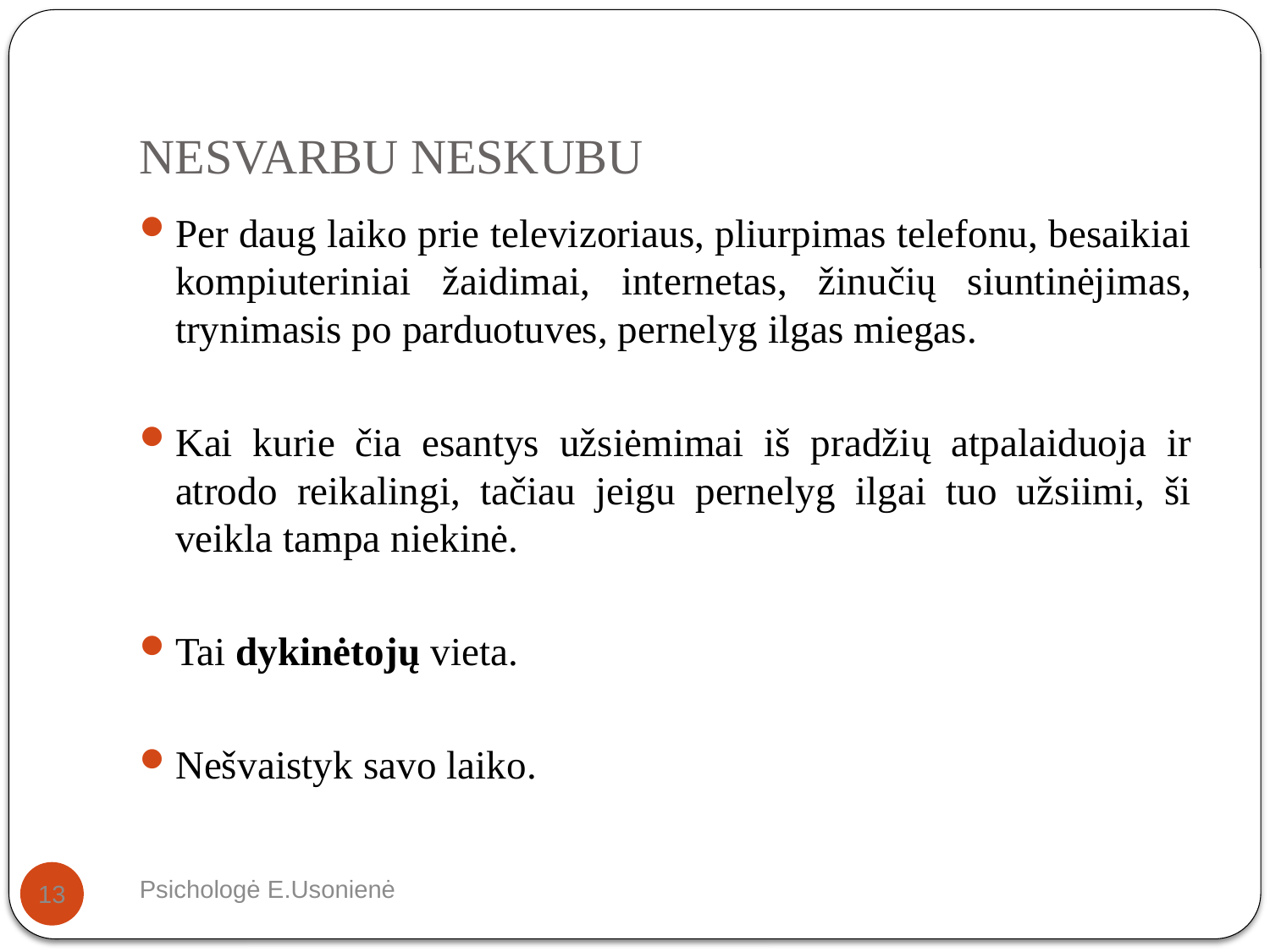

# NESVARBU NESKUBU
Per daug laiko prie televizoriaus, pliurpimas telefonu, besaikiai kompiuteriniai žaidimai, internetas, žinučių siuntinėjimas, trynimasis po parduotuves, pernelyg ilgas miegas.

Kai kurie čia esantys užsiėmimai iš pradžių atpalaiduoja ir atrodo reikalingi, tačiau jeigu pernelyg ilgai tuo užsiimi, ši veikla tampa niekinė.

Tai dykinėtojų vieta.

Nešvaistyk savo laiko.
Psichologė E.Usonienė
13